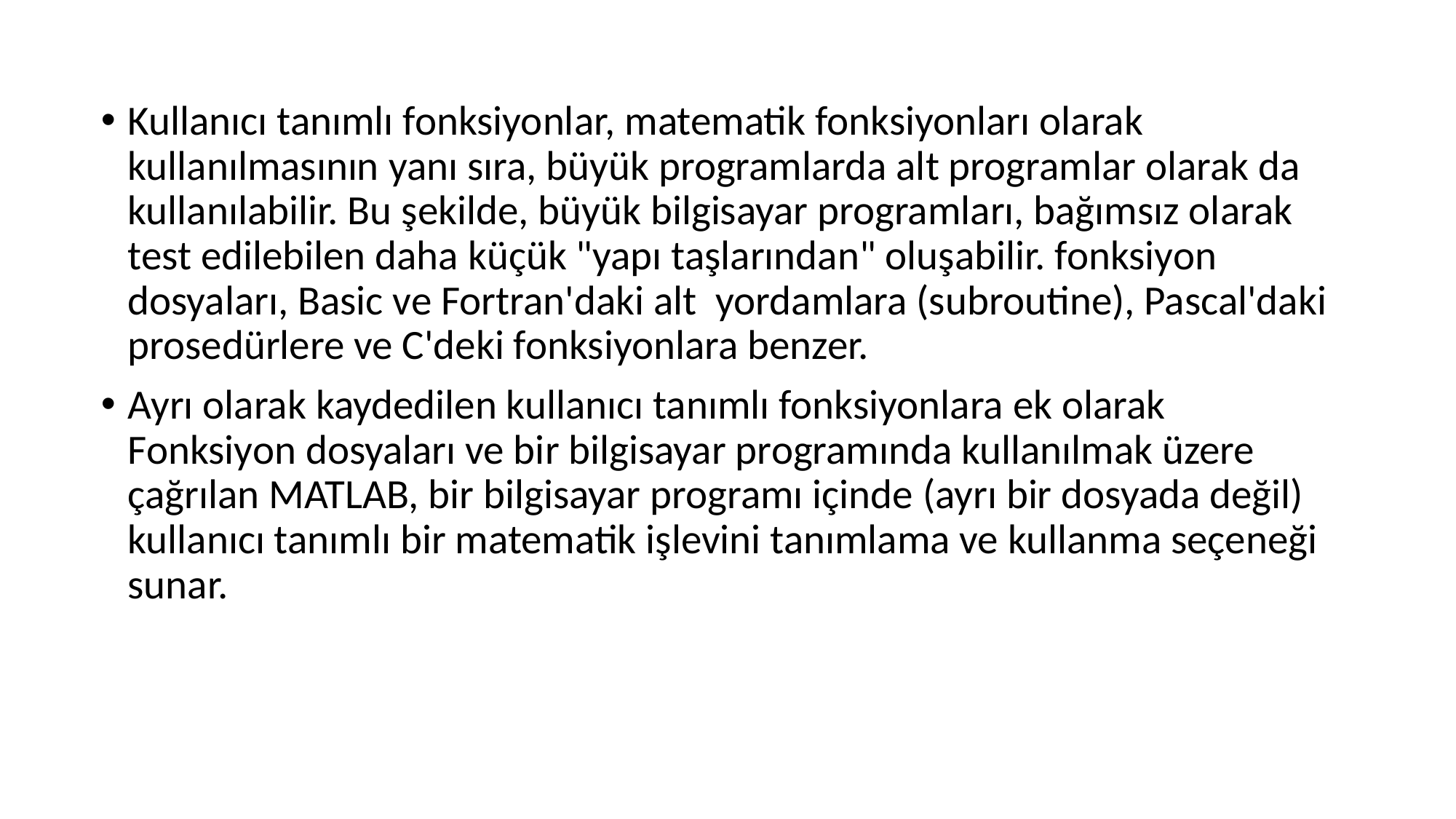

Kullanıcı tanımlı fonksiyonlar, matematik fonksiyonları olarak kullanılmasının yanı sıra, büyük programlarda alt programlar olarak da kullanılabilir. Bu şekilde, büyük bilgisayar programları, bağımsız olarak test edilebilen daha küçük "yapı taşlarından" oluşabilir. fonksiyon dosyaları, Basic ve Fortran'daki alt  yordamlara (subroutine), Pascal'daki prosedürlere ve C'deki fonksiyonlara benzer.
Ayrı olarak kaydedilen kullanıcı tanımlı fonksiyonlara ek olarak Fonksiyon dosyaları ve bir bilgisayar programında kullanılmak üzere çağrılan MATLAB, bir bilgisayar programı içinde (ayrı bir dosyada değil) kullanıcı tanımlı bir matematik işlevini tanımlama ve kullanma seçeneği sunar.